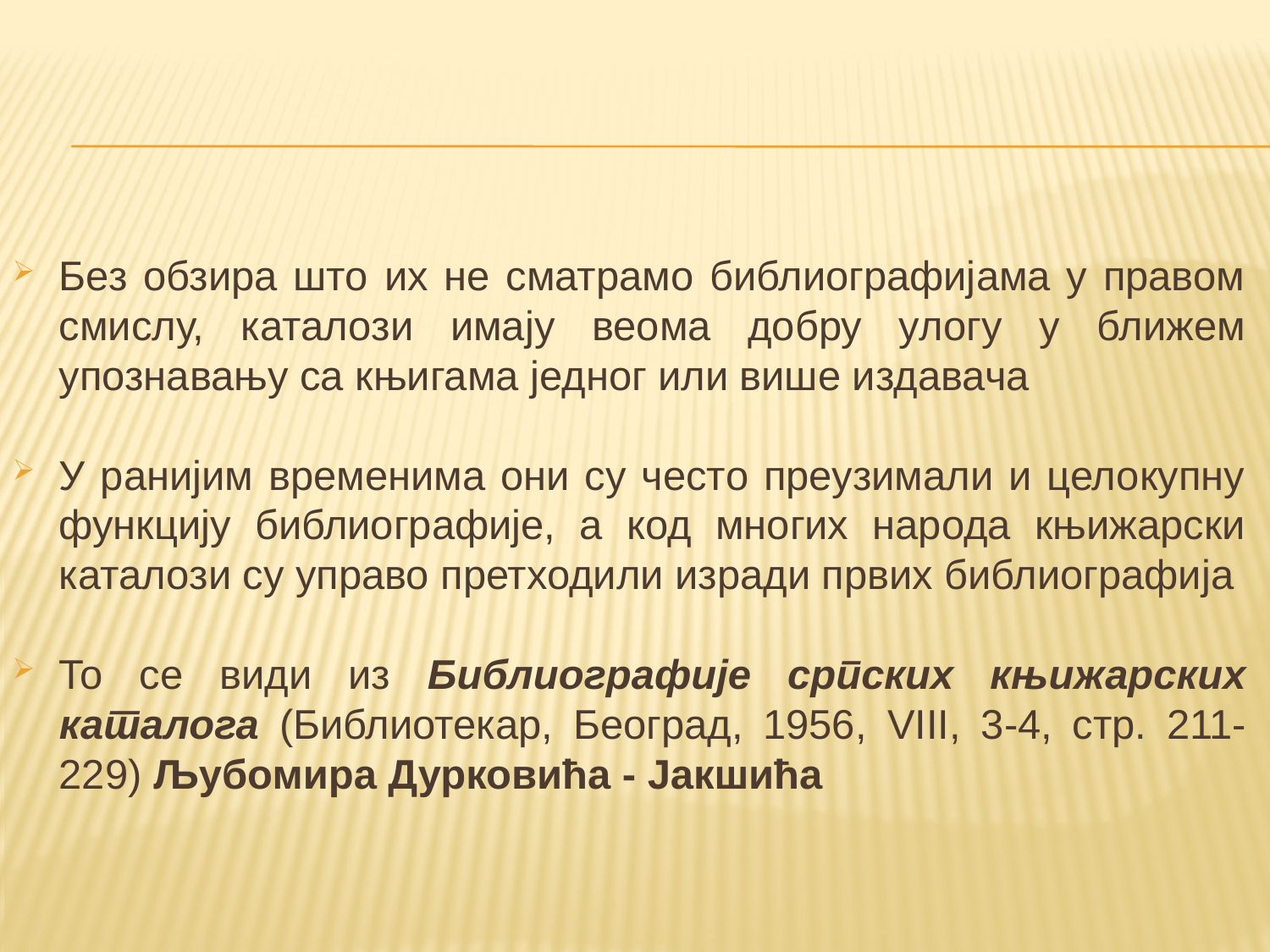

Без обзира што их не сматрамо библиографијама у правом смислу, каталози имају веома добру улогу у ближем упознавању са књигама једног или више издавача

У ранијим временима они су често преузимали и целокупну функцију библиографије, а код многих народа књижарски каталози су управо претходили изради првих библиографија

To се види из Библиографије српских књижарских каталога (Библиотекар, Београд, 1956, VIII, 3-4, стр. 211-229) Љубомира Дурковића - Јакшића